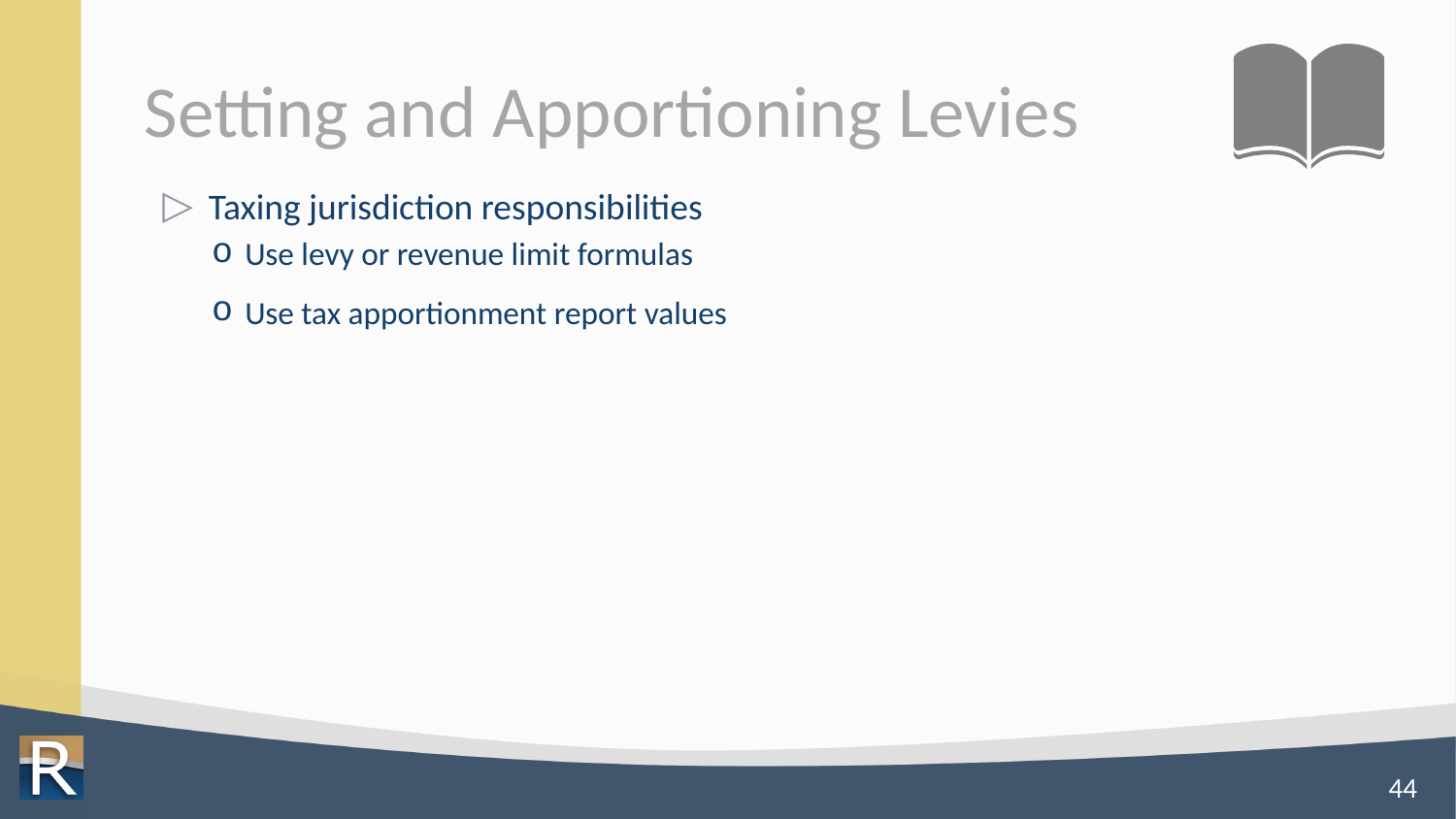

# Setting and Apportioning Levies

Taxing jurisdiction responsibilities
Use levy or revenue limit formulas
Use tax apportionment report values

44